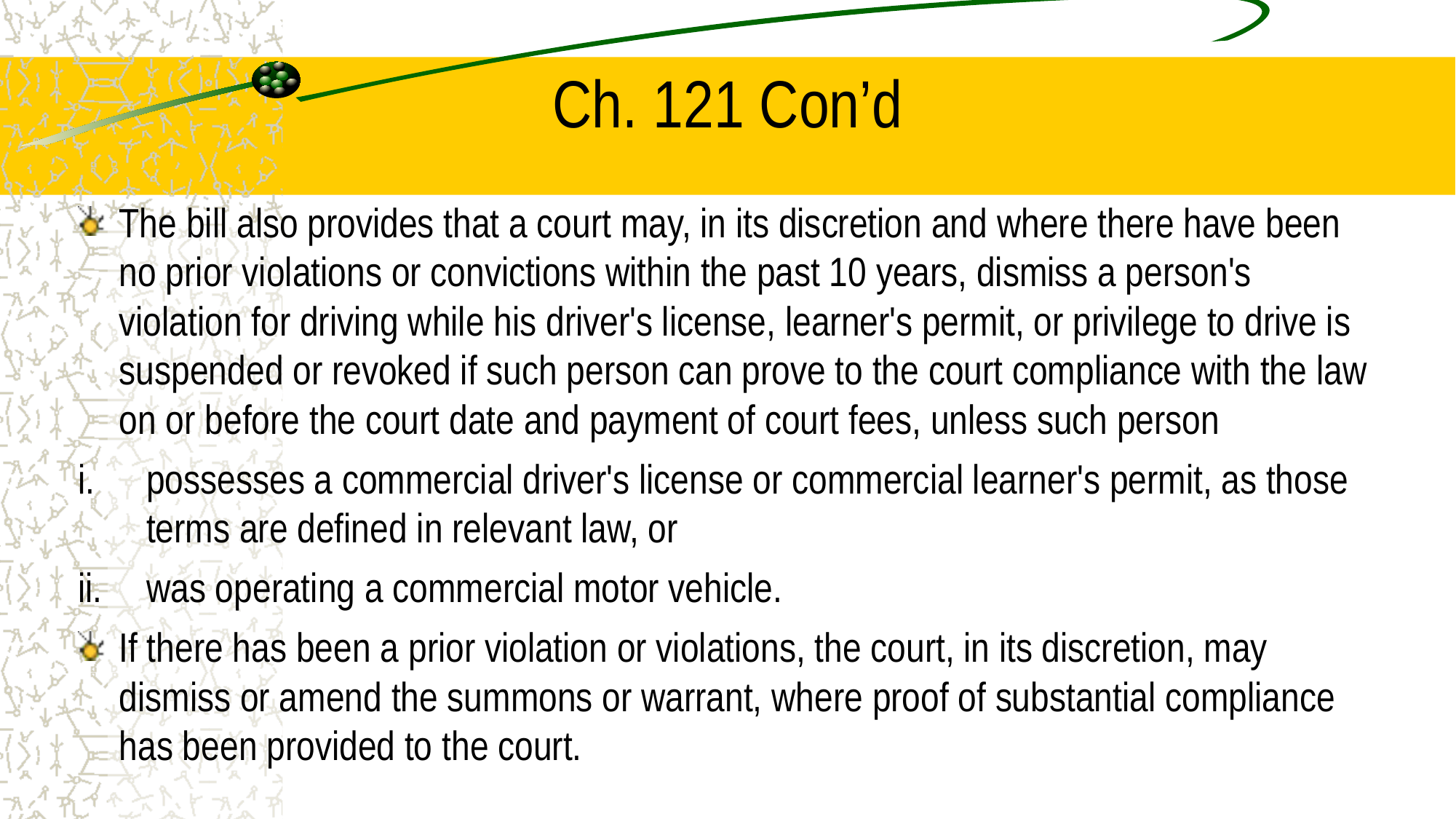

# Ch. 121 Con’d
The bill also provides that a court may, in its discretion and where there have been no prior violations or convictions within the past 10 years, dismiss a person's violation for driving while his driver's license, learner's permit, or privilege to drive is suspended or revoked if such person can prove to the court compliance with the law on or before the court date and payment of court fees, unless such person
possesses a commercial driver's license or commercial learner's permit, as those terms are defined in relevant law, or
was operating a commercial motor vehicle.
If there has been a prior violation or violations, the court, in its discretion, may dismiss or amend the summons or warrant, where proof of substantial compliance has been provided to the court.